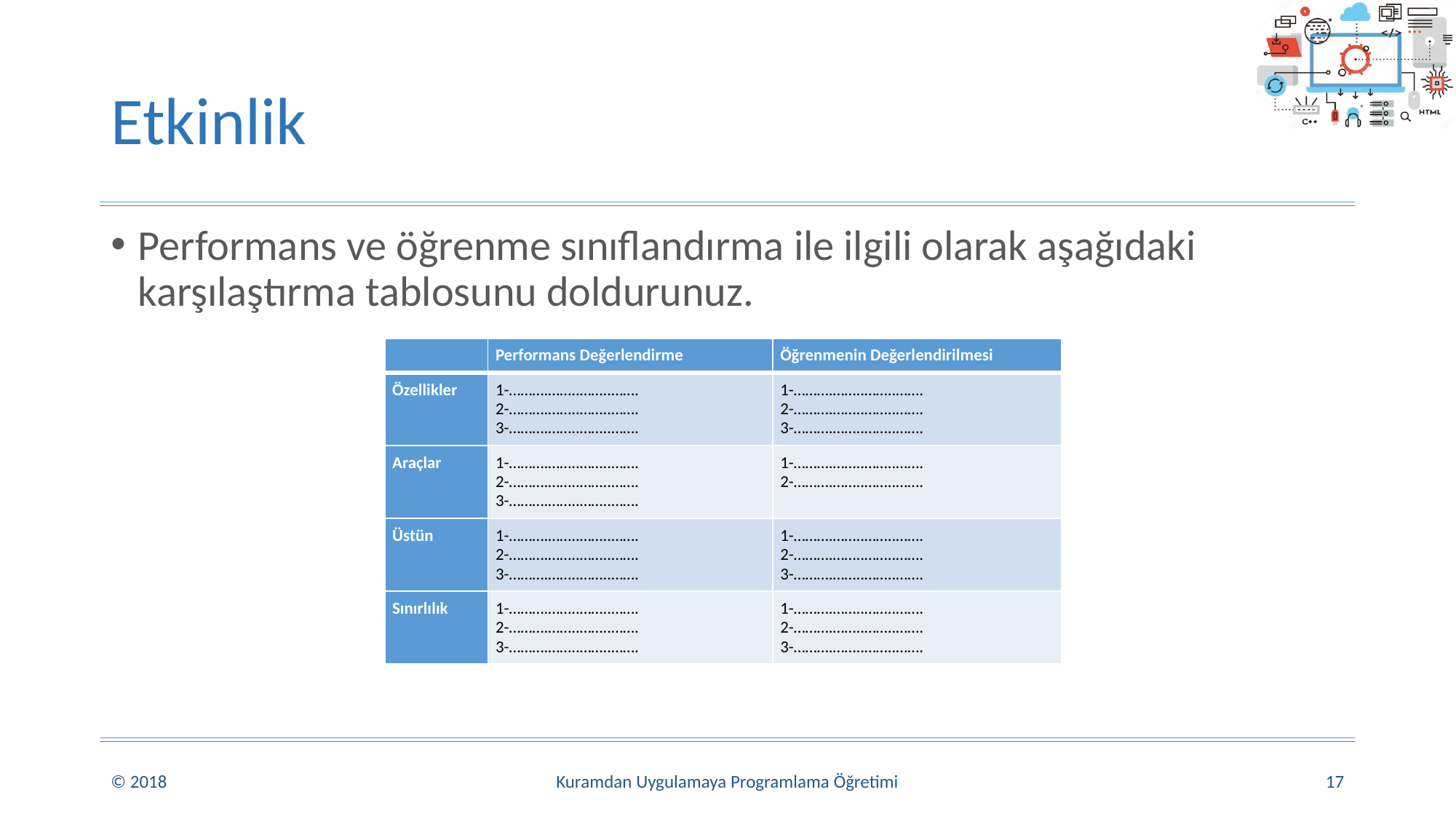

# Etkinlik
Performans ve öğrenme sınıflandırma ile ilgili olarak aşağıdaki karşılaştırma tablosunu doldurunuz.
|  | Performans Değerlendirme | Öğrenmenin Değerlendirilmesi |
| --- | --- | --- |
| Özellikler | 1-……….……..……..……. 2-……….……..……..……. 3-……….……..……..……. | 1-……….……..……..……. 2-……….……..……..……. 3-……….……..……..……. |
| Araçlar | 1-……….……..……..……. 2-……….……..……..……. 3-……….……..……..……. | 1-……….……..……..……. 2-……….……..……..……. |
| Üstün | 1-……….……..……..……. 2-……….……..……..……. 3-……….……..……..……. | 1-……….……..……..……. 2-……….……..……..……. 3-……….……..……..……. |
| Sınırlılık | 1-……….……..……..……. 2-……….……..……..……. 3-……….……..……..……. | 1-……….……..……..……. 2-……….……..……..……. 3-……….……..……..……. |
© 2018
Kuramdan Uygulamaya Programlama Öğretimi
17